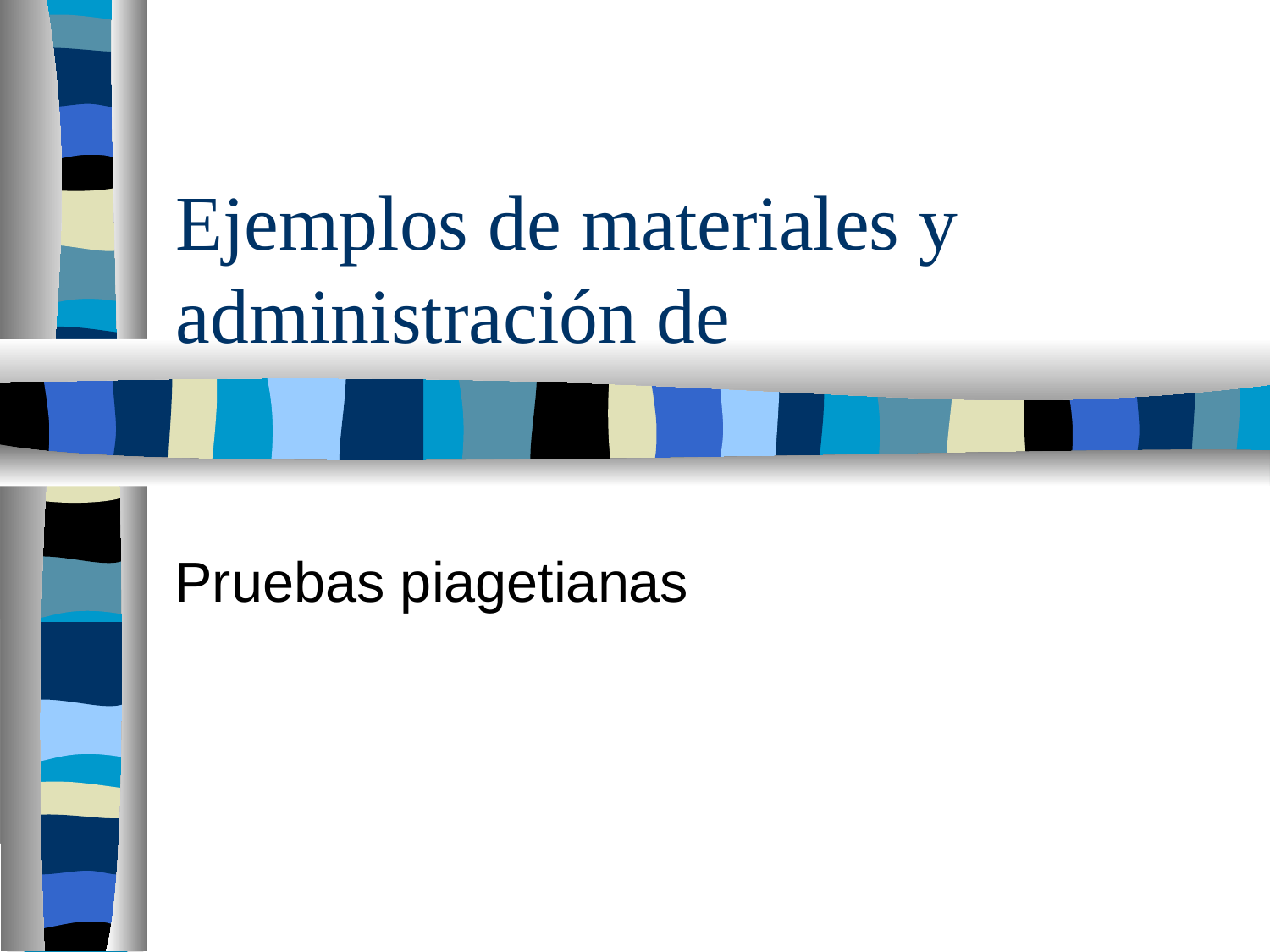

# Ejemplos de materiales y administración de
Pruebas piagetianas